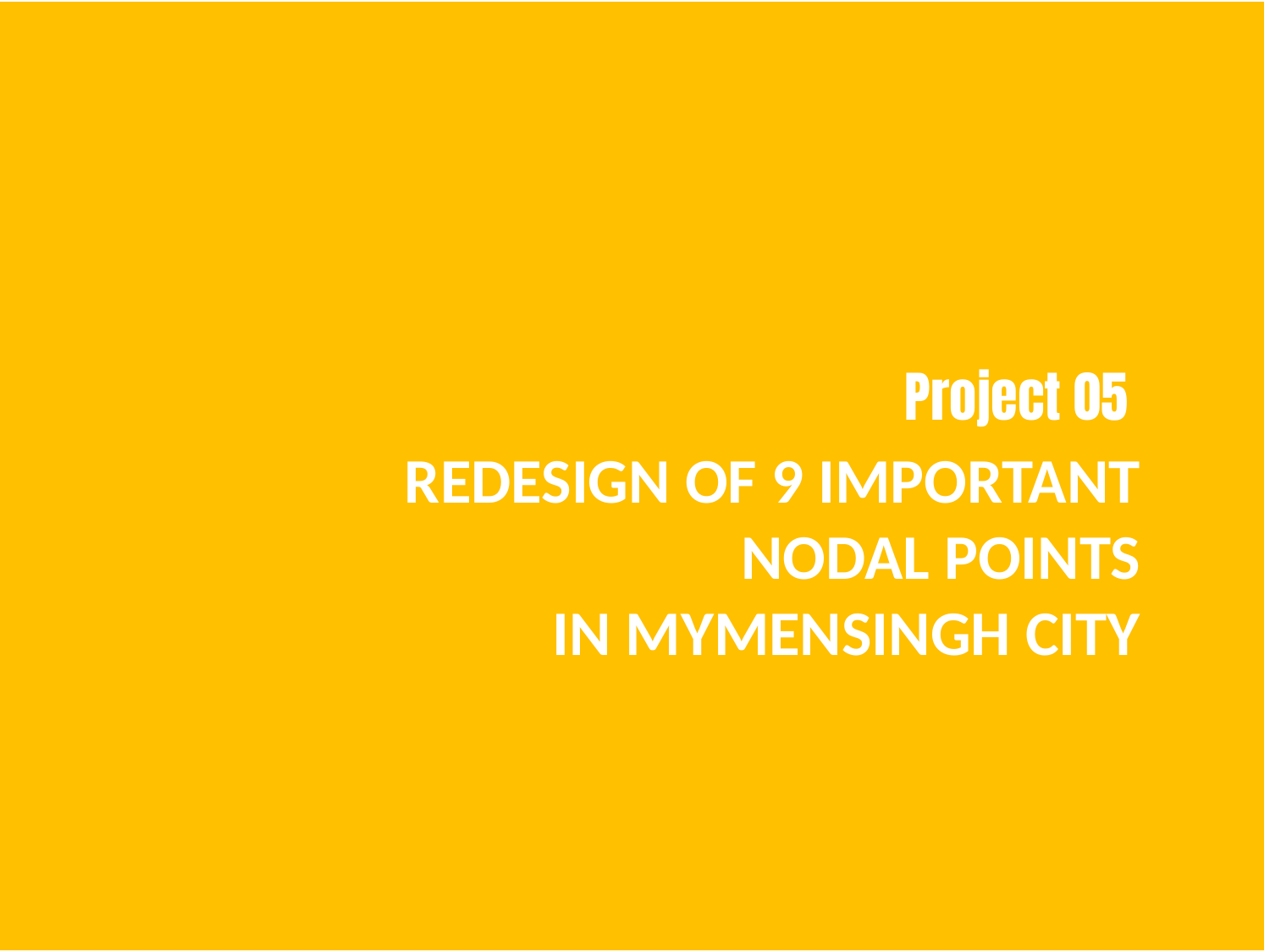

Project 05
REDESIGN OF 9 IMPORTANT NODAL POINTS
 IN MYMENSINGH CITY